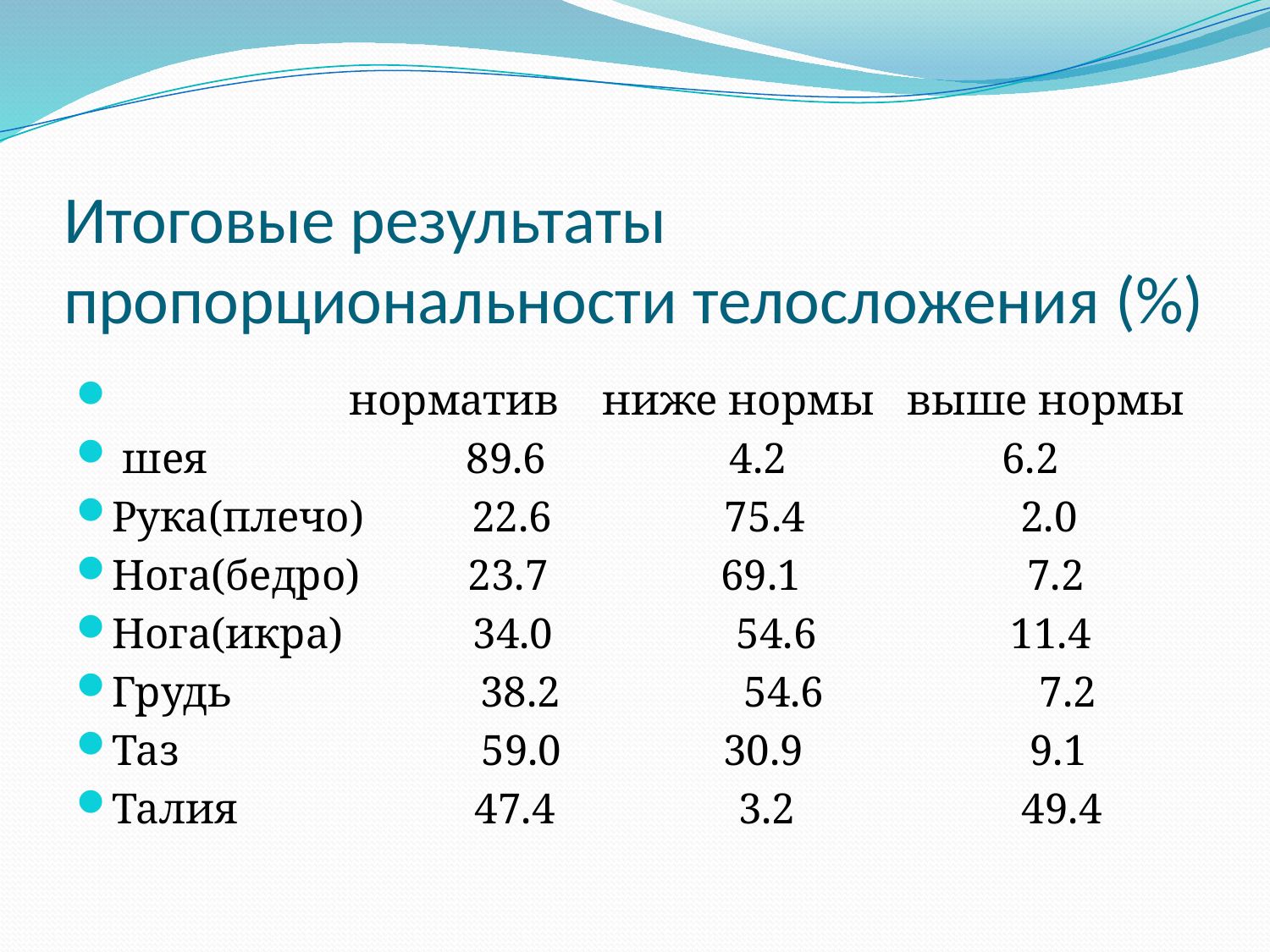

# Итоговые результаты пропорциональности телосложения (%)
                      норматив    ниже нормы   выше нормы
 шея                        89.6                 4.2                    6.2
Рука(плечо)          22.6                75.4                    2.0
Нога(бедро)          23.7                69.1                     7.2
Нога(икра)            34.0                 54.6                  11.4
Грудь                       38.2                 54.6                    7.2
Таз                            59.0               30.9                     9.1
Талия                      47.4                 3.2                     49.4